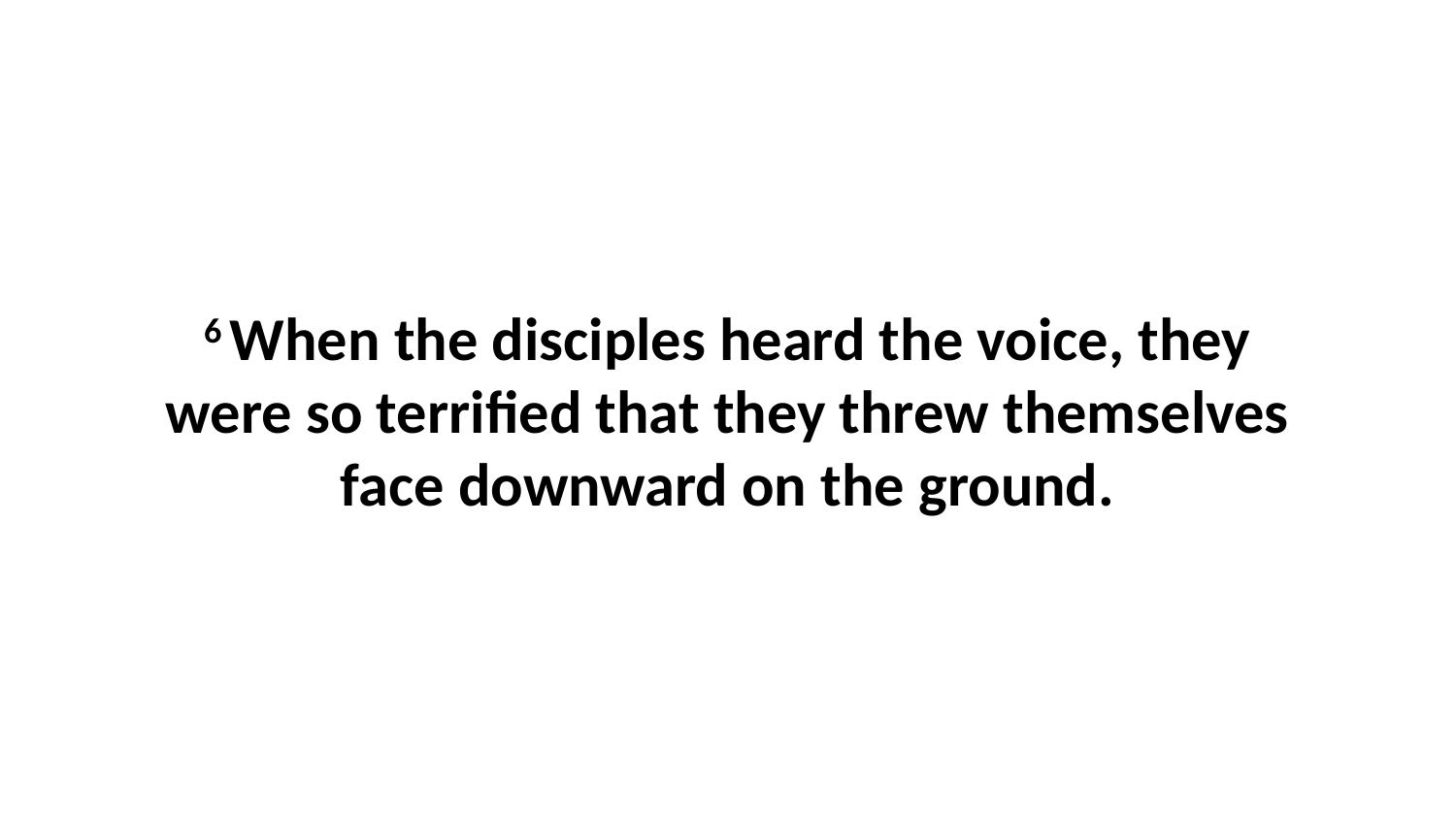

6 When the disciples heard the voice, they were so terrified that they threw themselves face downward on the ground.